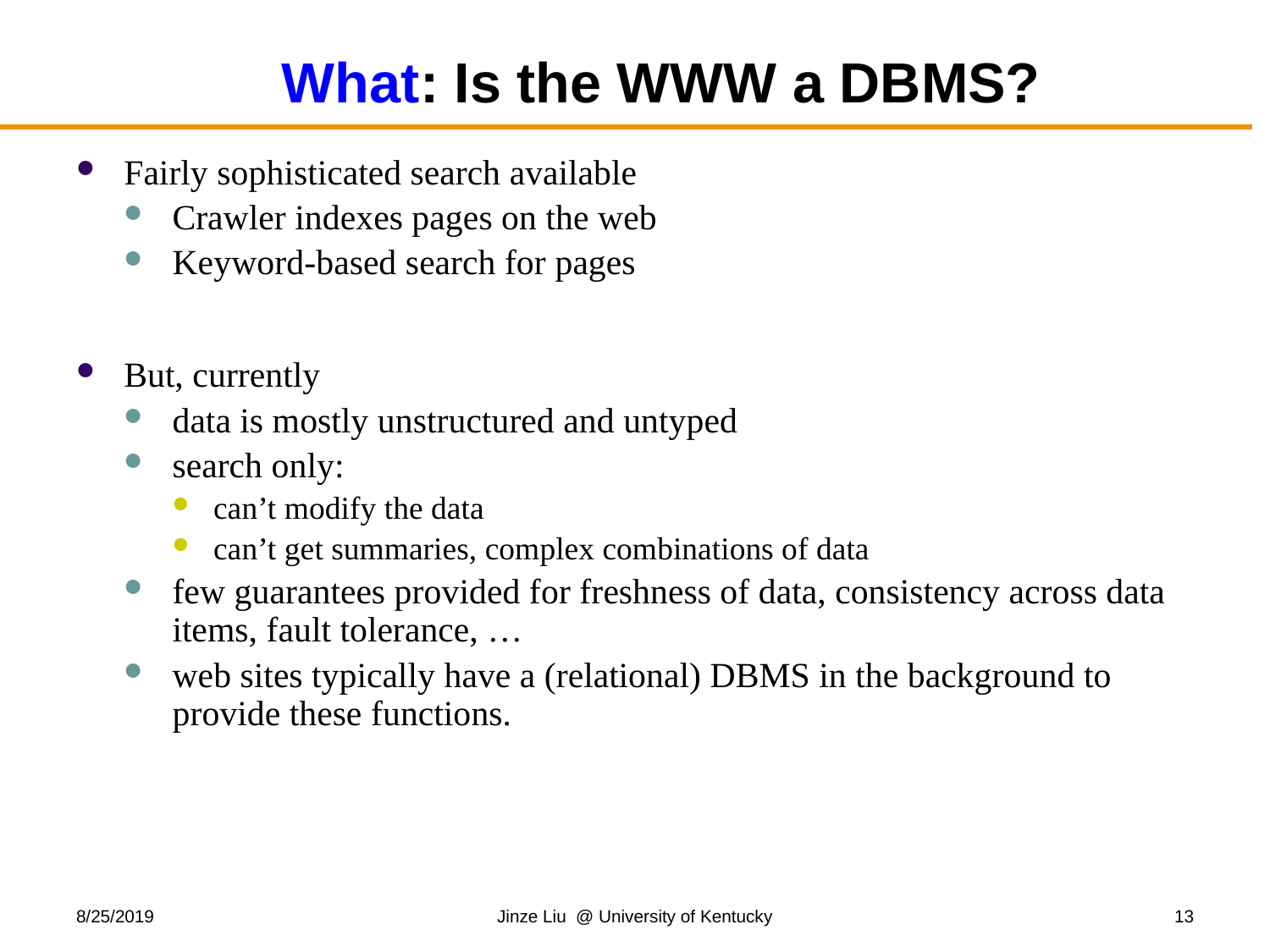

# What: Is the WWW a DBMS?
Fairly sophisticated search available
Crawler indexes pages on the web
Keyword-based search for pages

But, currently
data is mostly unstructured and untyped
search only:
can’t modify the data
can’t get summaries, complex combinations of data
few guarantees provided for freshness of data, consistency across data items, fault tolerance, …
web sites typically have a (relational) DBMS in the background to provide these functions.
8/25/2019
Jinze Liu  @ University of Kentucky
13